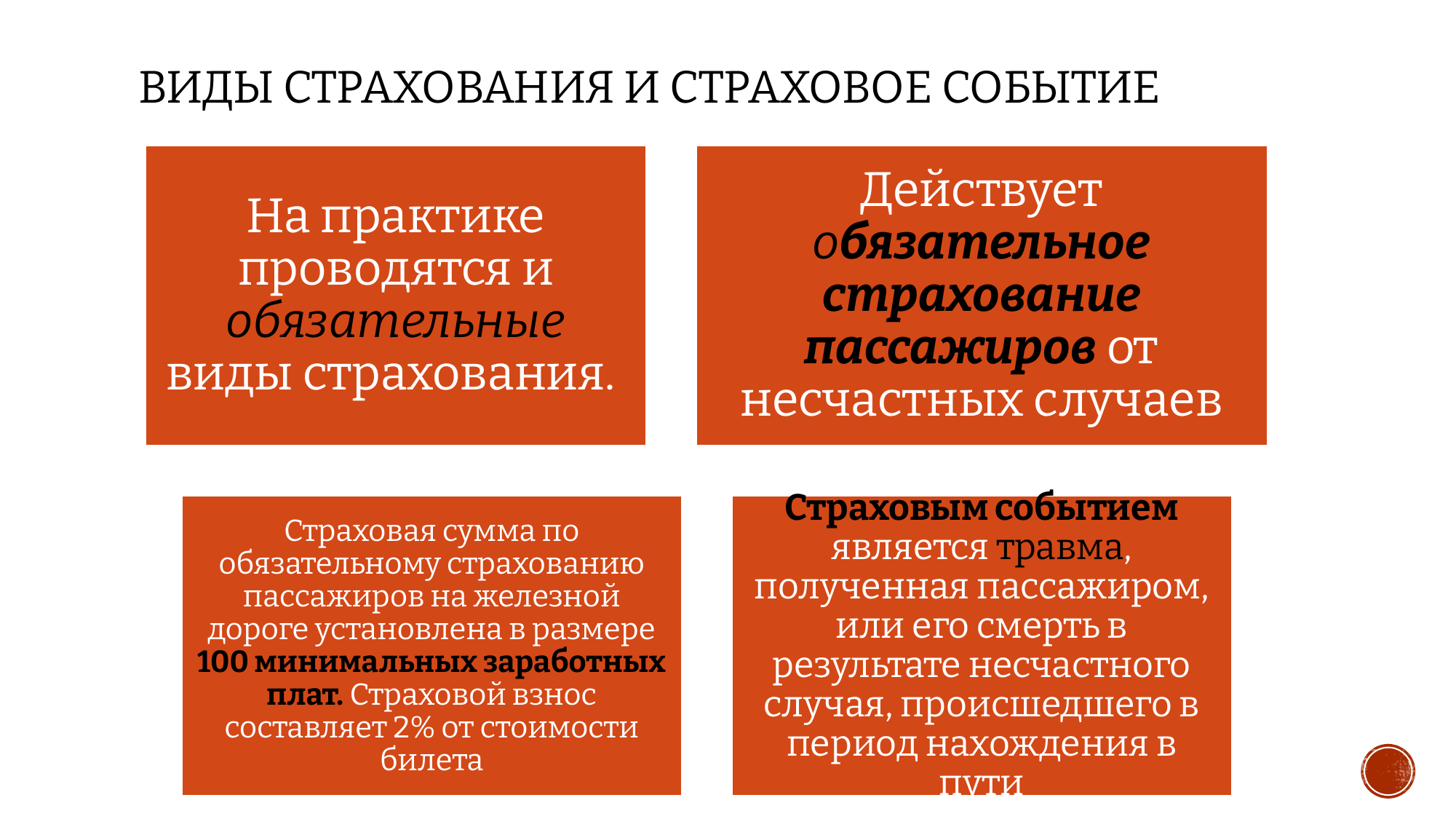

# Виды страхования и страховое событие
На практике проводятся и обязательные виды страхования.
Действует обязательное страхование пассажиров от несчастных случаев
Страховая сумма по обязательному страхованию пассажиров на железной дороге установлена в размере 100 минимальных заработных плат. Страховой взнос составляет 2% от стоимости билета
Страховым событием является травма, полученная пассажиром, или его смерть в результате несчастного случая, происшедшего в период нахождения в пути